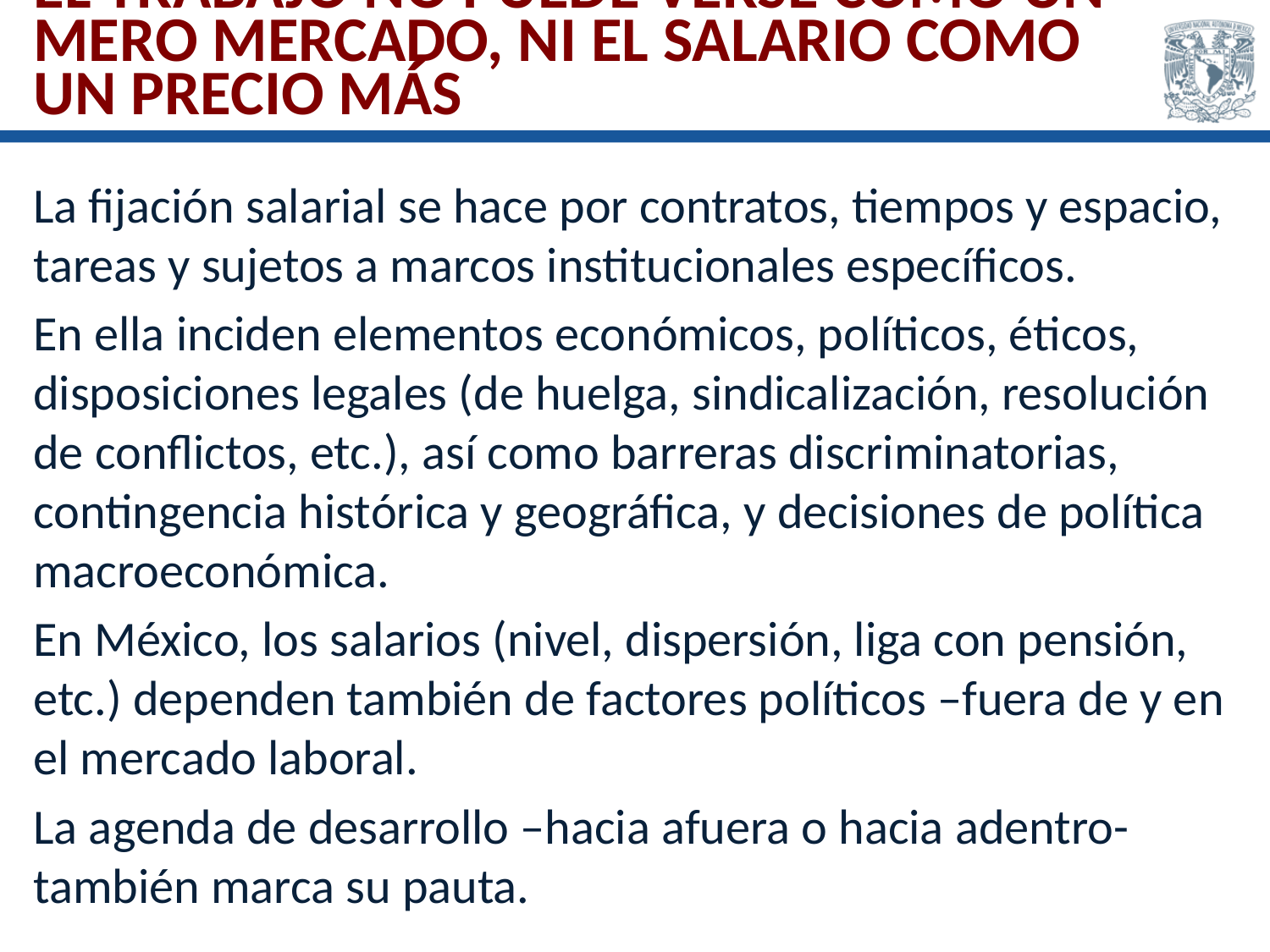

# El trabajo no puede verse como un mero mercado, ni el salario como un precio más
La fijación salarial se hace por contratos, tiempos y espacio, tareas y sujetos a marcos institucionales específicos.
En ella inciden elementos económicos, políticos, éticos, disposiciones legales (de huelga, sindicalización, resolución de conflictos, etc.), así como barreras discriminatorias, contingencia histórica y geográfica, y decisiones de política macroeconómica.
En México, los salarios (nivel, dispersión, liga con pensión, etc.) dependen también de factores políticos –fuera de y en el mercado laboral.
La agenda de desarrollo –hacia afuera o hacia adentro- también marca su pauta.